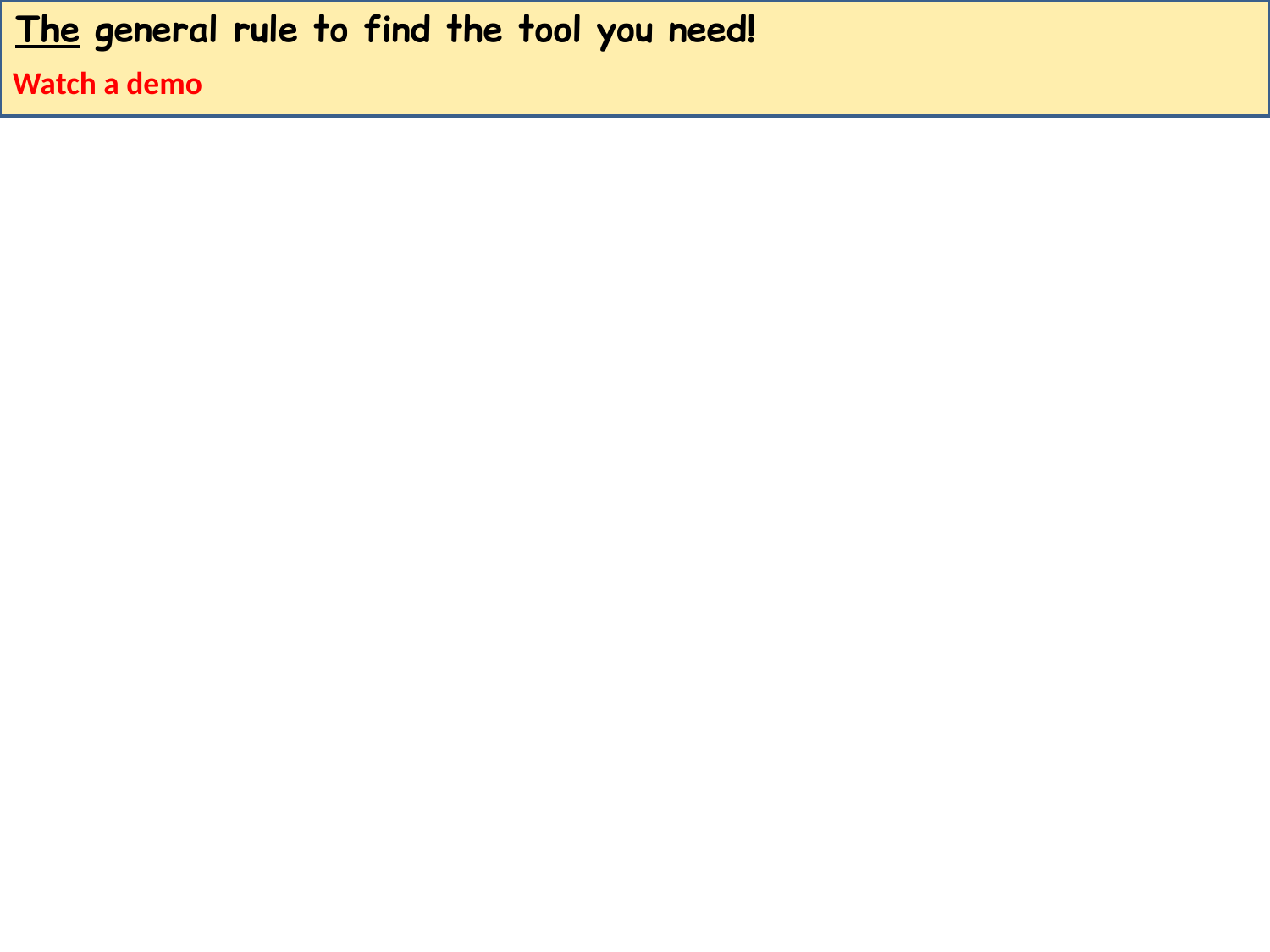

The general rule to find the tool you need!
Watch a demo